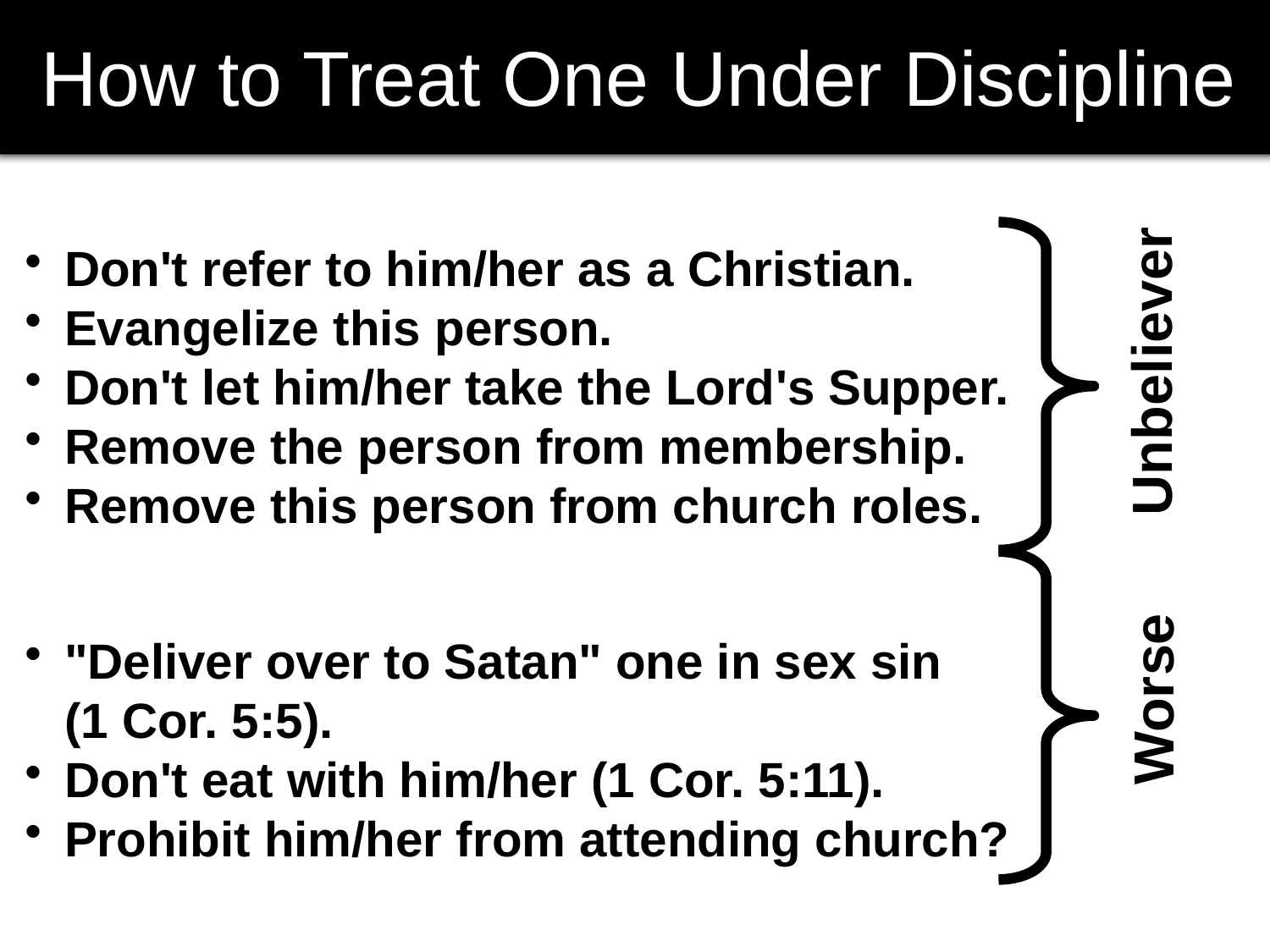

# How to Treat One Under Discipline

Unbeliever
Don't refer to him/her as a Christian.
Evangelize this person.
Don't let him/her take the Lord's Supper.
Remove the person from membership.
Remove this person from church roles.

Worse
"Deliver over to Satan" one in sex sin
(1 Cor. 5:5).
Don't eat with him/her (1 Cor. 5:11).
Prohibit him/her from attending church?